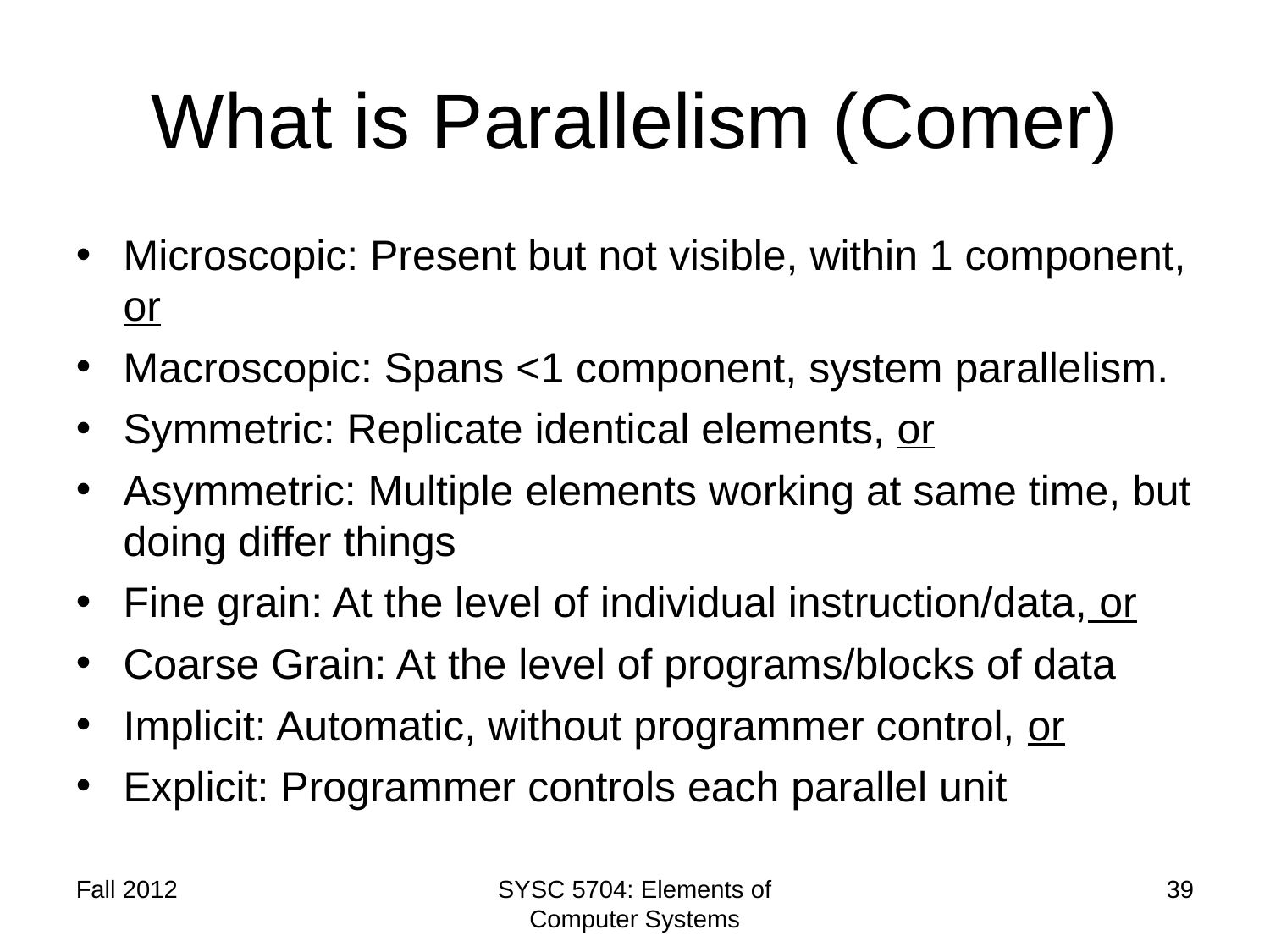

What is Parallelism (Comer)
Microscopic: Present but not visible, within 1 component, or
Macroscopic: Spans <1 component, system parallelism.
Symmetric: Replicate identical elements, or
Asymmetric: Multiple elements working at same time, but doing differ things
Fine grain: At the level of individual instruction/data, or
Coarse Grain: At the level of programs/blocks of data
Implicit: Automatic, without programmer control, or
Explicit: Programmer controls each parallel unit
Fall 2012
SYSC 5704: Elements of Computer Systems
39